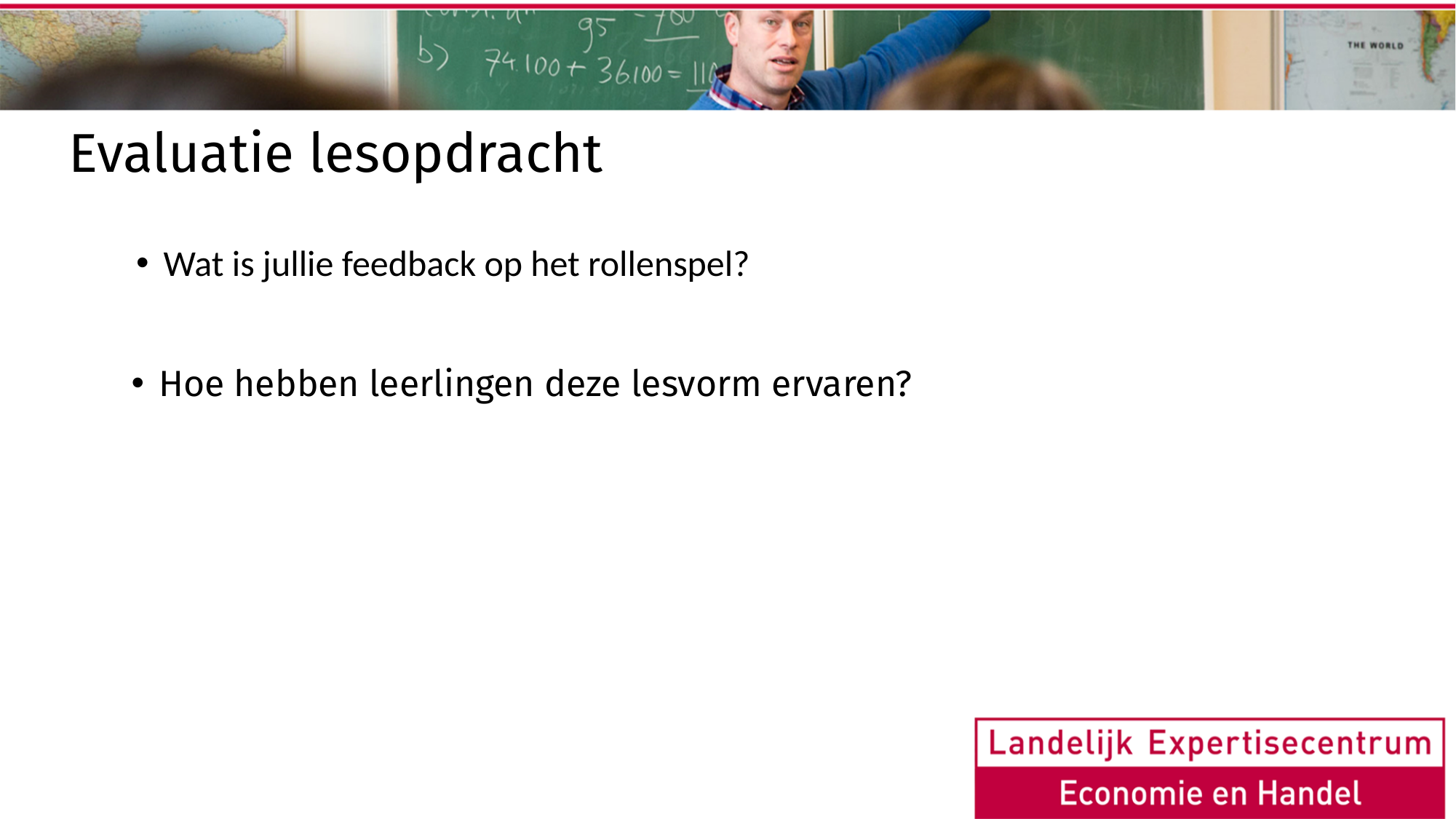

# Evaluatie lesopdracht
Wat is jullie feedback op het rollenspel?
Hoe hebben leerlingen deze lesvorm ervaren?